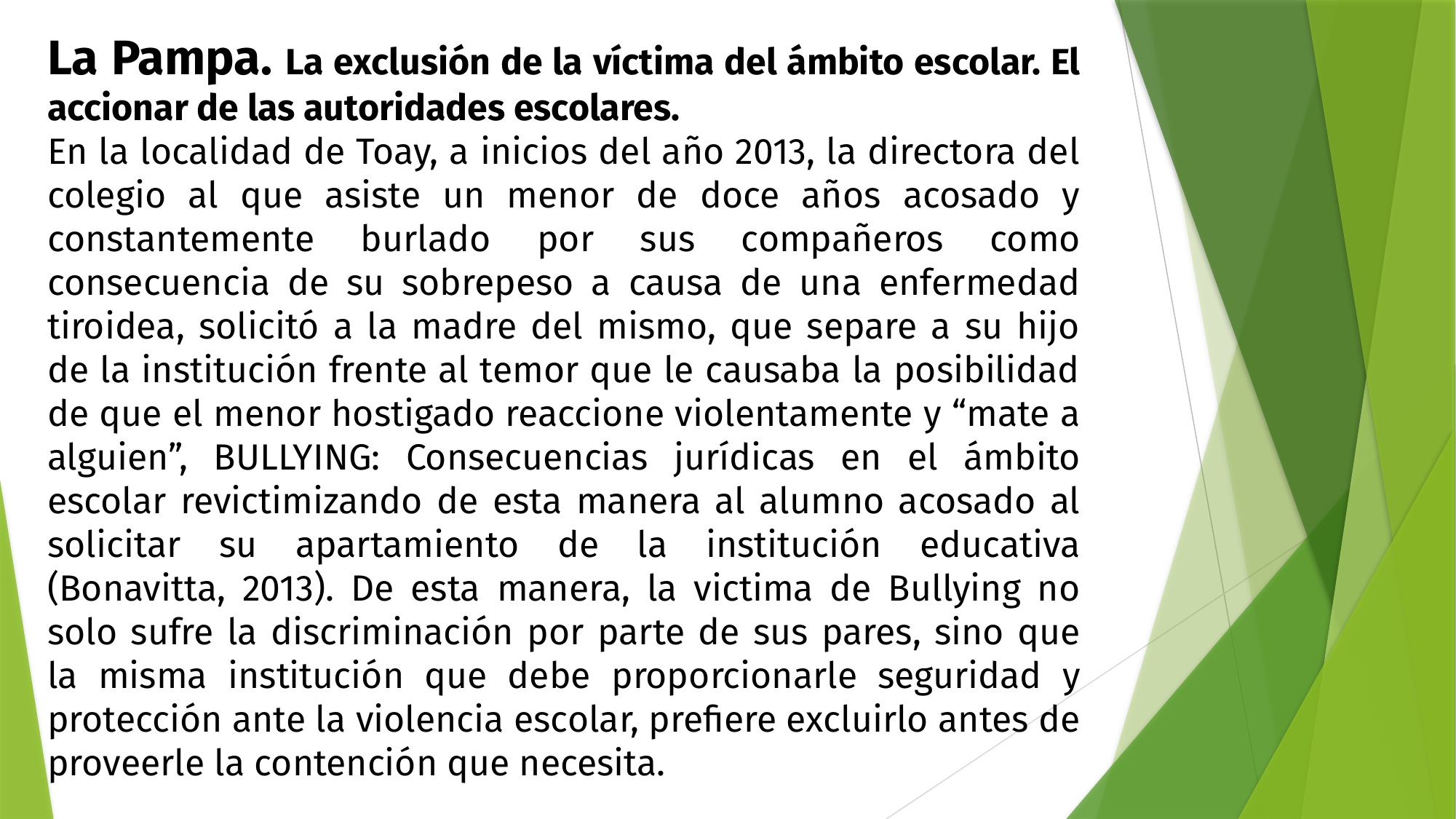

La Pampa. La exclusión de la víctima del ámbito escolar. El accionar de las autoridades escolares.
En la localidad de Toay, a inicios del año 2013, la directora del colegio al que asiste un menor de doce años acosado y constantemente burlado por sus compañeros como consecuencia de su sobrepeso a causa de una enfermedad tiroidea, solicitó a la madre del mismo, que separe a su hijo de la institución frente al temor que le causaba la posibilidad de que el menor hostigado reaccione violentamente y “mate a alguien”, BULLYING: Consecuencias jurídicas en el ámbito escolar revictimizando de esta manera al alumno acosado al solicitar su apartamiento de la institución educativa (Bonavitta, 2013). De esta manera, la victima de Bullying no solo sufre la discriminación por parte de sus pares, sino que la misma institución que debe proporcionarle seguridad y protección ante la violencia escolar, prefiere excluirlo antes de proveerle la contención que necesita.